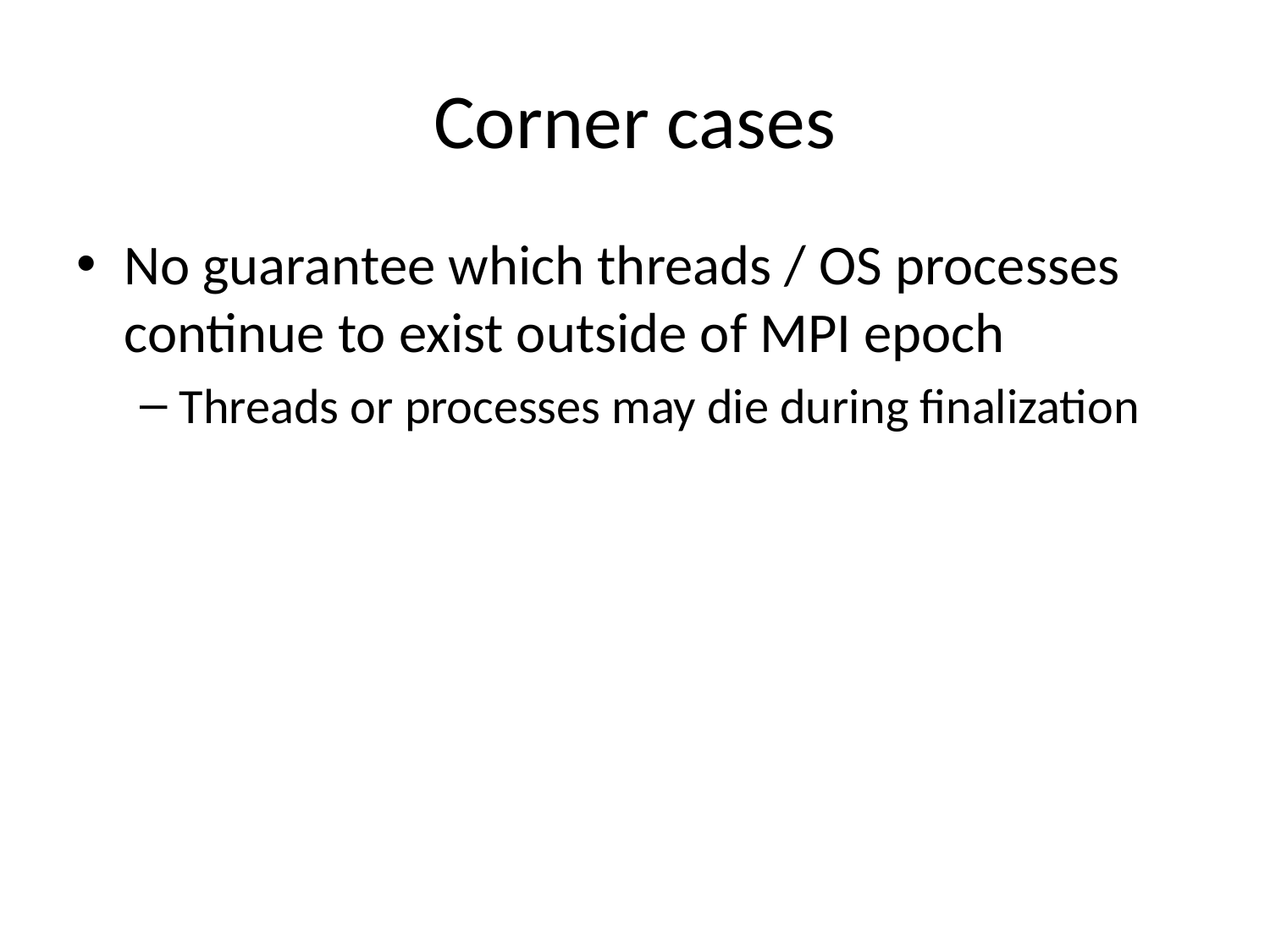

# Corner cases
No guarantee which threads / OS processes continue to exist outside of MPI epoch
Threads or processes may die during finalization